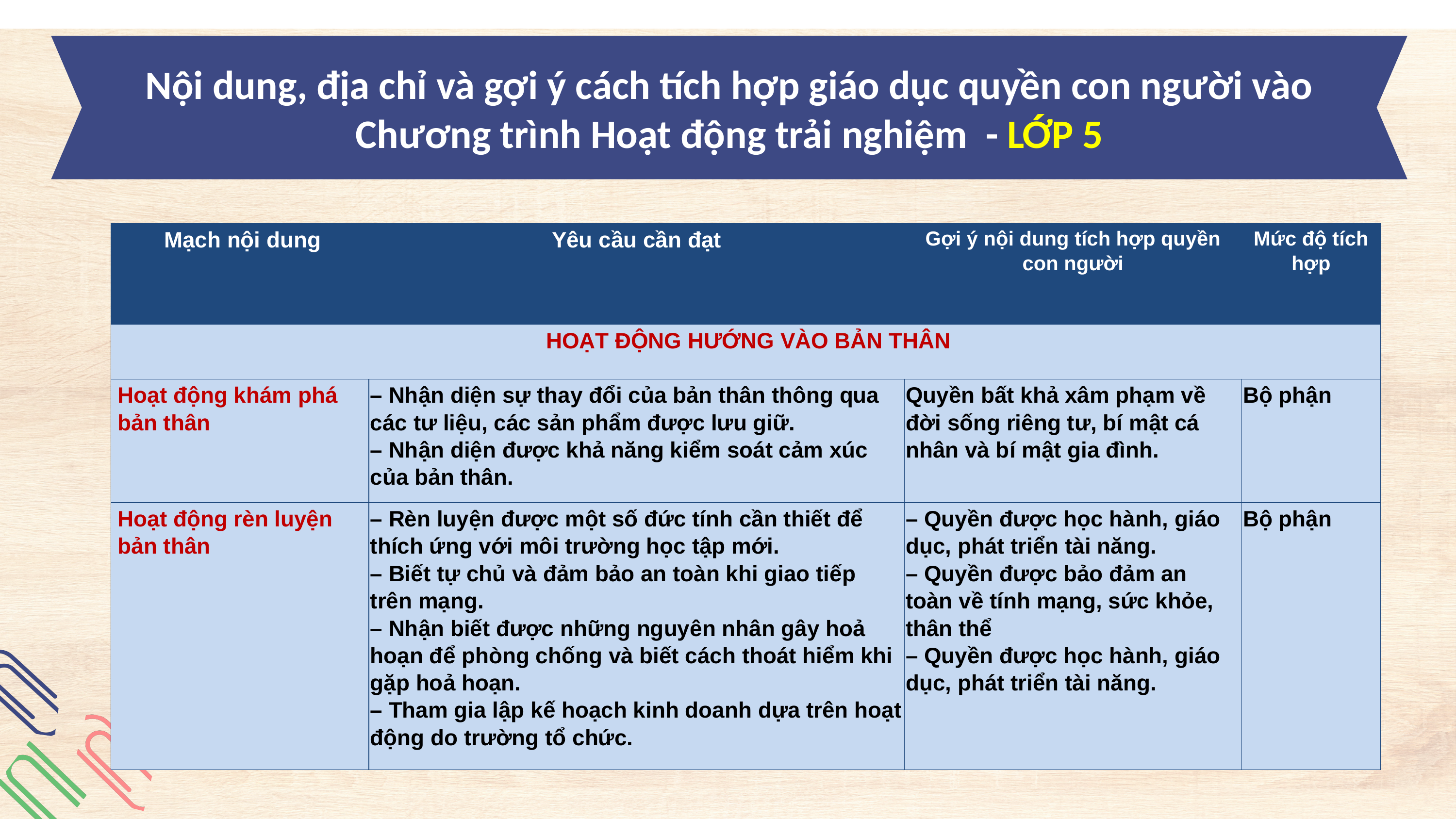

Nội dung, địa chỉ và gợi ý cách tích hợp giáo dục quyền con người vào Chương trình Hoạt động trải nghiệm  - LỚP 5
| Mạch nội dung | Yêu cầu cần đạt | Gợi ý nội dung tích hợp quyền con người | Mức độ tích hợp |
| --- | --- | --- | --- |
| HOẠT ĐỘNG HƯỚNG VÀO BẢN THÂN |  |  |  |
| Hoạt động khám phá bản thân | – Nhận diện sự thay đổi của bản thân thông qua các tư liệu, các sản phẩm được lưu giữ. – Nhận diện được khả năng kiểm soát cảm xúc của bản thân. | Quyền bất khả xâm phạm về đời sống riêng tư, bí mật cá nhân và bí mật gia đình. | Bộ phận |
| Hoạt động rèn luyện bản thân | – Rèn luyện được một số đức tính cần thiết để thích ứng với môi trường học tập mới. – Biết tự chủ và đảm bảo an toàn khi giao tiếp trên mạng. – Nhận biết được những nguyên nhân gây hoả hoạn để phòng chống và biết cách thoát hiểm khi gặp hoả hoạn. – Tham gia lập kế hoạch kinh doanh dựa trên hoạt động do trường tổ chức. | – Quyền được học hành, giáo dục, phát triển tài năng. – Quyền được bảo đảm an toàn về tính mạng, sức khỏe, thân thể – Quyền được học hành, giáo dục, phát triển tài năng. | Bộ phận |